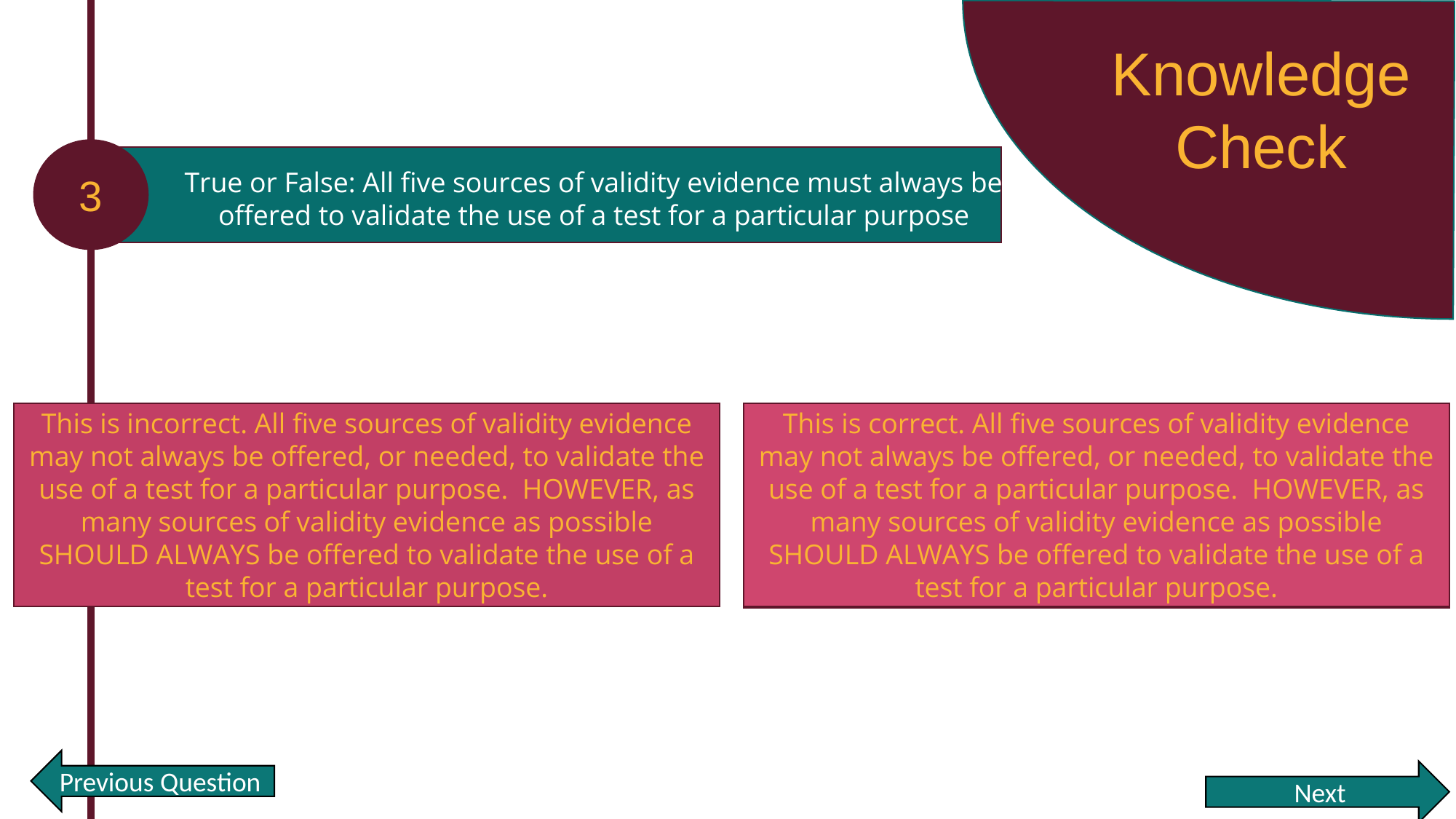

Knowledge Check
3

True or False: All five sources of validity evidence must always be offered to validate the use of a test for a particular purpose
This is incorrect. All five sources of validity evidence may not always be offered, or needed, to validate the use of a test for a particular purpose.  HOWEVER, as many sources of validity evidence as possible SHOULD ALWAYS be offered to validate the use of a test for a particular purpose.
This is correct. All five sources of validity evidence may not always be offered, or needed, to validate the use of a test for a particular purpose.  HOWEVER, as many sources of validity evidence as possible SHOULD ALWAYS be offered to validate the use of a test for a particular purpose.
TRUE
FALSE
Previous Question
Next